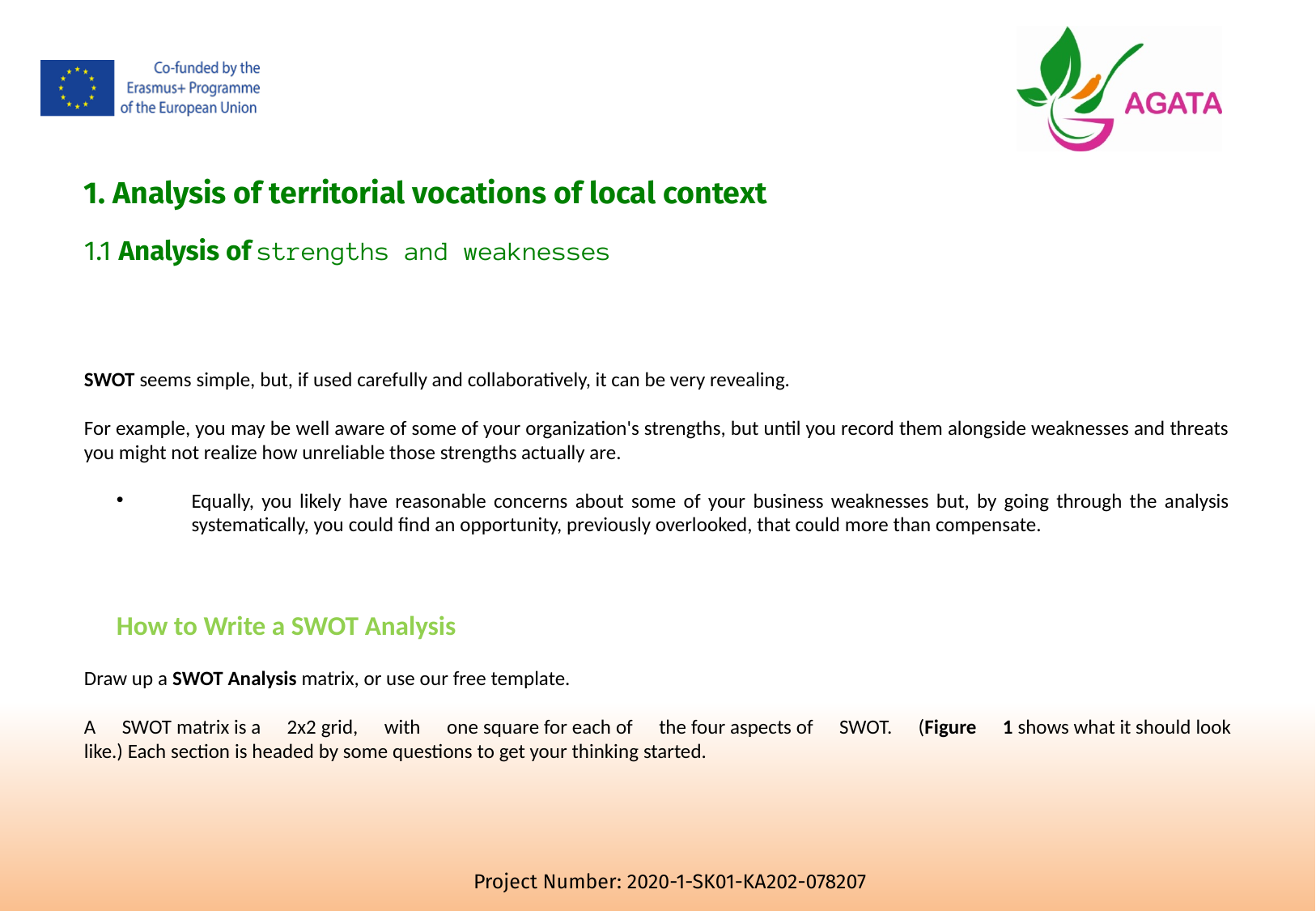

1. Analysis of territorial vocations of local context
1.1 Analysis of strengths and weaknesses

SWOT seems simple, but, if used carefully and collaboratively, it can be very revealing.

For example, you may be well aware of some of your organization's strengths, but until you record them alongside weaknesses and threats you might not realize how unreliable those strengths actually are.

Equally, you likely have reasonable concerns about some of your business weaknesses but, by going through the analysis systematically, you could find an opportunity, previously overlooked, that could more than compensate.

How to Write a SWOT Analysis

Draw up a SWOT Analysis matrix, or use our free template.

A SWOT matrix is a 2x2 grid, with one square for each of the four aspects of SWOT. (Figure 1 shows what it should look like.) Each section is headed by some questions to get your thinking started.